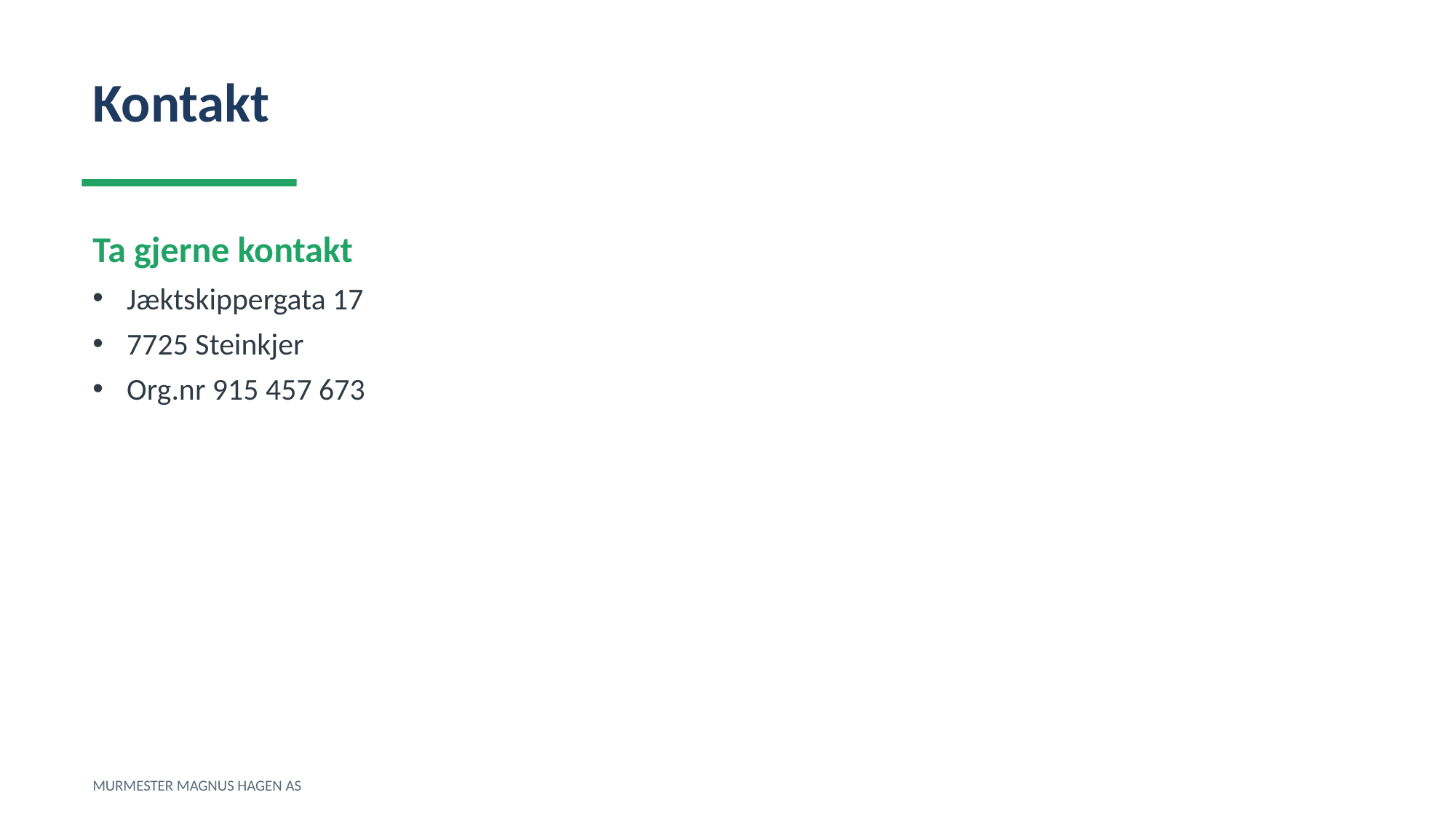

Kontakt

Ta gjerne kontakt
Jæktskippergata 17
7725 Steinkjer
Org.nr 915 457 673
MURMESTER MAGNUS HAGEN AS